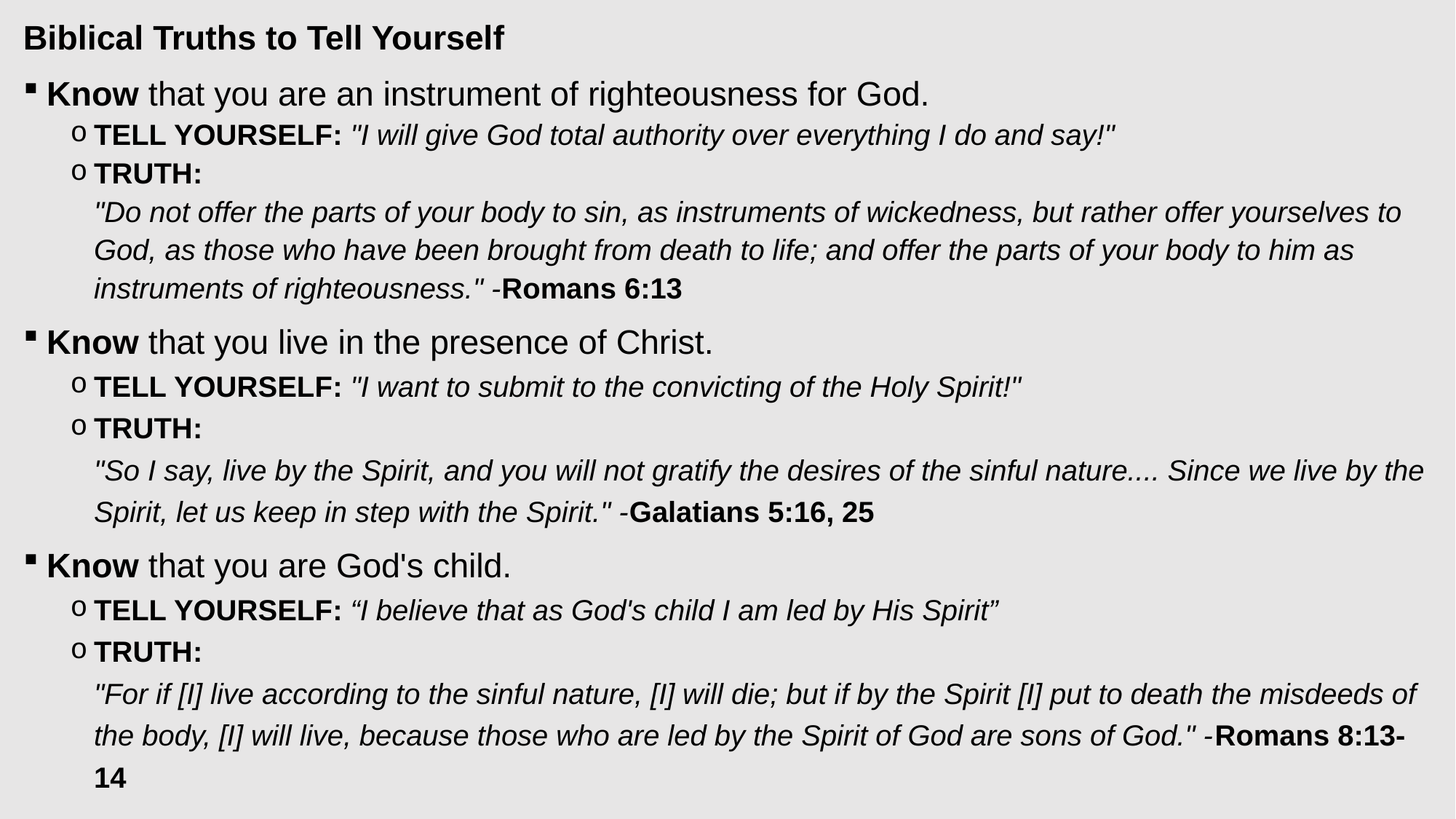

Biblical Truths to Tell Yourself
Know that you are an instrument of righteousness for God.
Tell yourself: "I will give God total authority over everything I do and say!"
Truth:
"Do not offer the parts of your body to sin, as instruments of wickedness, but rather offer yourselves to God, as those who have been brought from death to life; and offer the parts of your body to him as instruments of righteousness." -Romans 6:13
Know that you live in the presence of Christ.
Tell yourself: "I want to submit to the convicting of the Holy Spirit!"
Truth:
"So I say, live by the Spirit, and you will not gratify the desires of the sinful nature.... Since we live by the Spirit, let us keep in step with the Spirit." -Galatians 5:16, 25
Know that you are God's child.
Tell yourself: “I believe that as God's child I am led by His Spirit”
Truth:
"For if [I] live according to the sinful nature, [I] will die; but if by the Spirit [I] put to death the misdeeds of the body, [I] will live, because those who are led by the Spirit of God are sons of God." -Romans 8:13-14